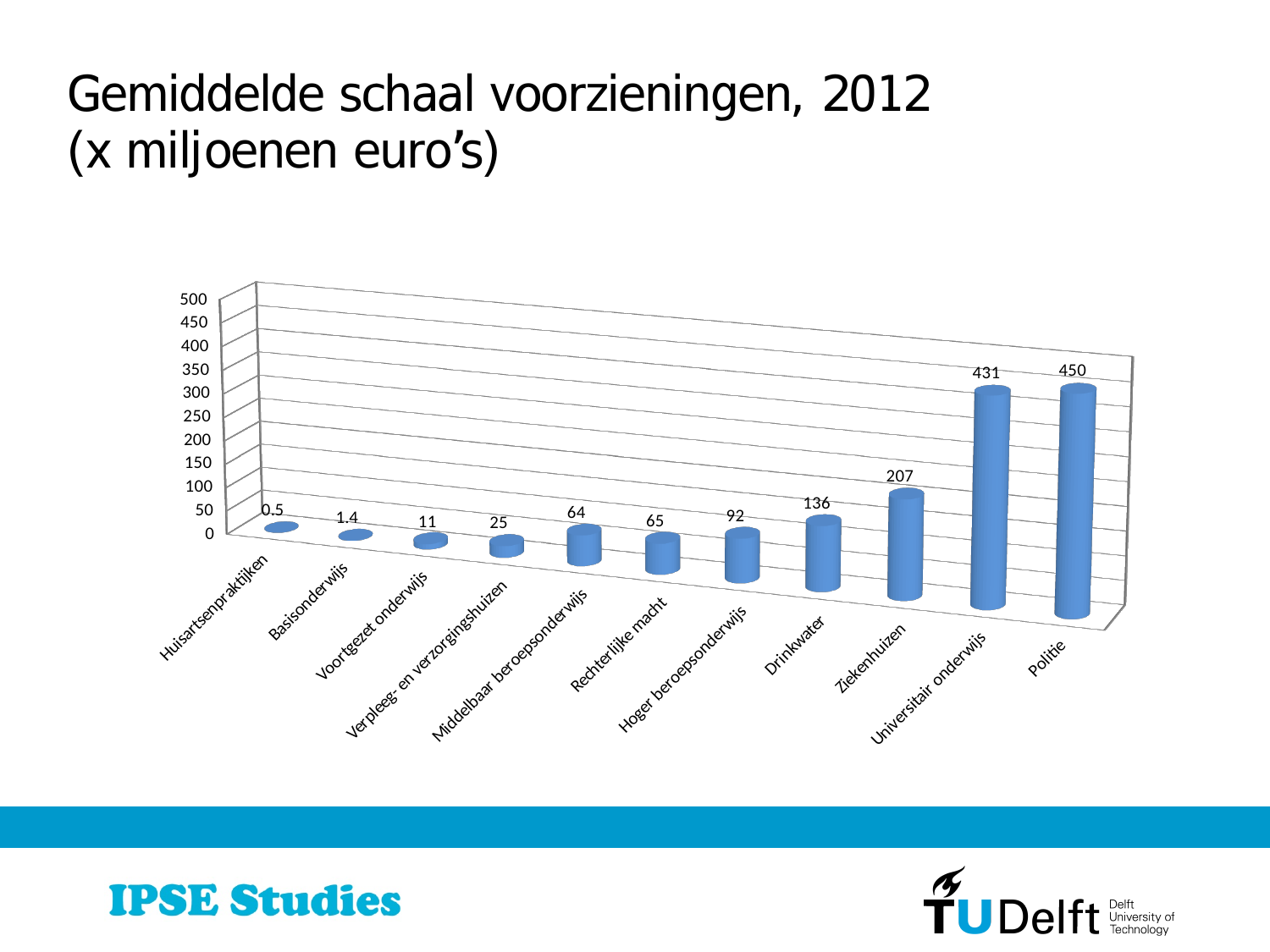

Gemiddelde schaal voorzieningen, 2012
(x miljoenen euro’s)

[unsupported chart]